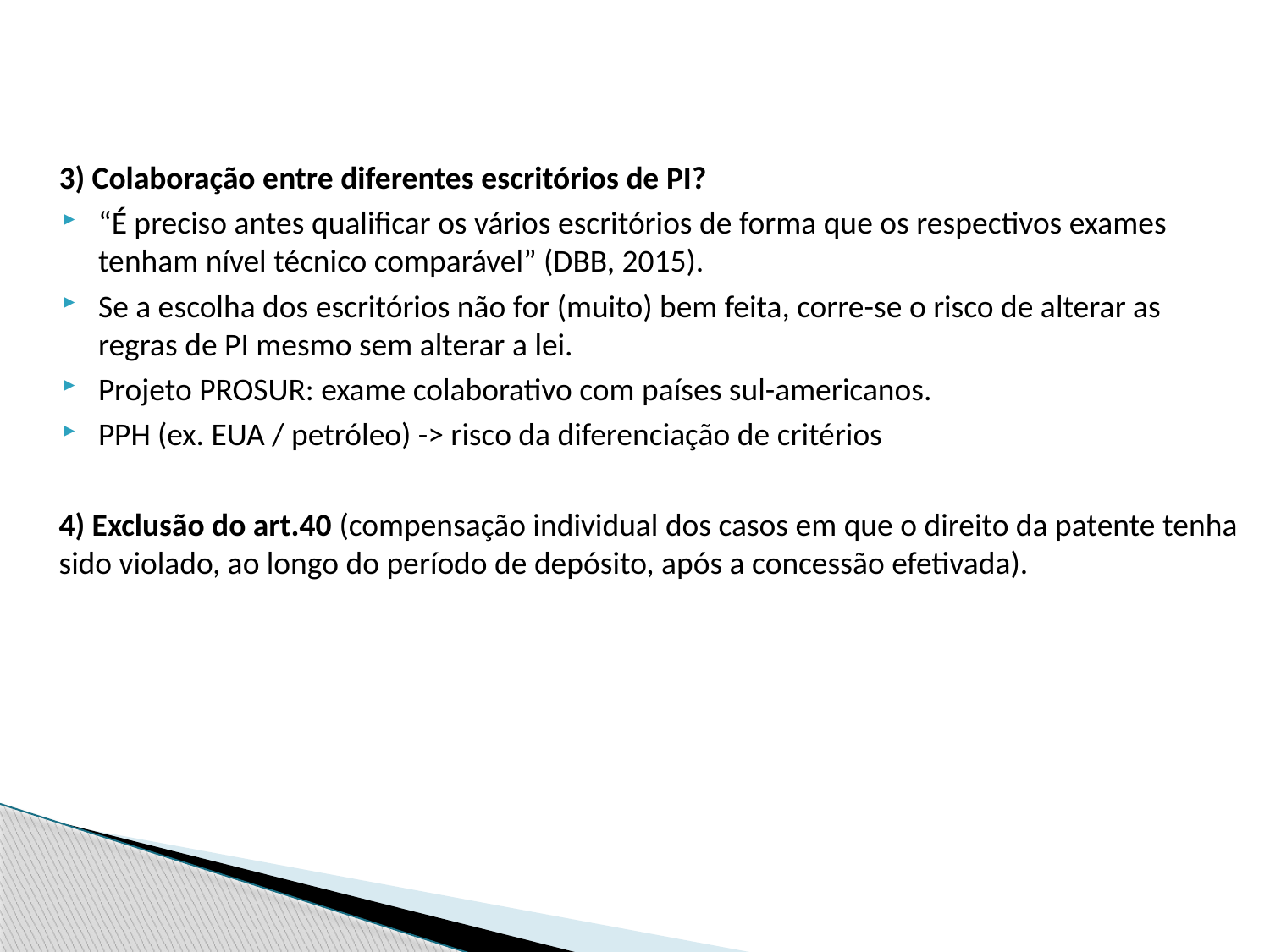

3) Colaboração entre diferentes escritórios de PI?
“É preciso antes qualificar os vários escritórios de forma que os respectivos exames tenham nível técnico comparável” (DBB, 2015).
Se a escolha dos escritórios não for (muito) bem feita, corre-se o risco de alterar as regras de PI mesmo sem alterar a lei.
Projeto PROSUR: exame colaborativo com países sul-americanos.
PPH (ex. EUA / petróleo) -> risco da diferenciação de critérios

4) Exclusão do art.40 (compensação individual dos casos em que o direito da patente tenha sido violado, ao longo do período de depósito, após a concessão efetivada).